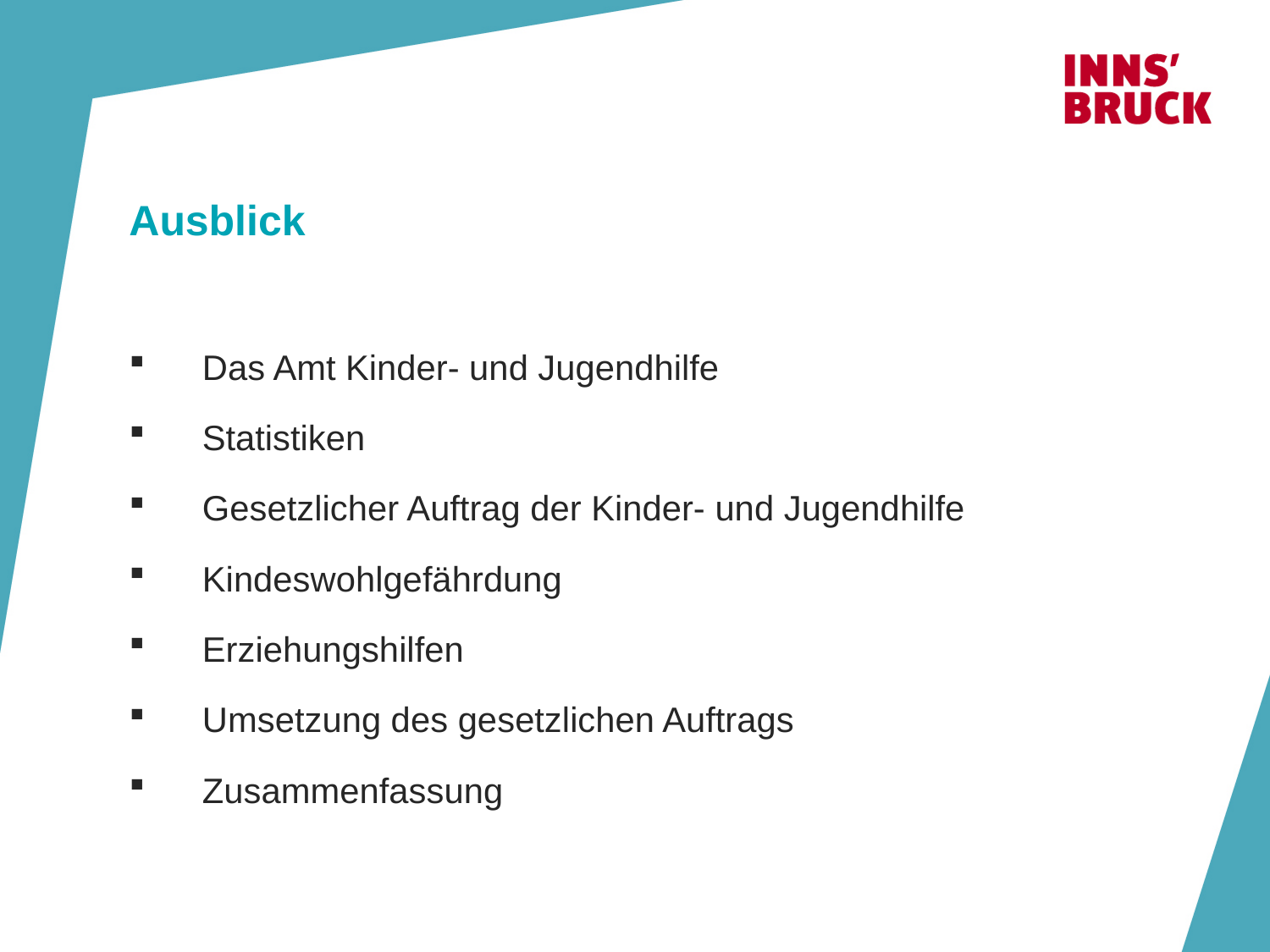

# Ausblick
 Das Amt Kinder- und Jugendhilfe
 Statistiken
 Gesetzlicher Auftrag der Kinder- und Jugendhilfe
 Kindeswohlgefährdung
 Erziehungshilfen
 Umsetzung des gesetzlichen Auftrags
 Zusammenfassung